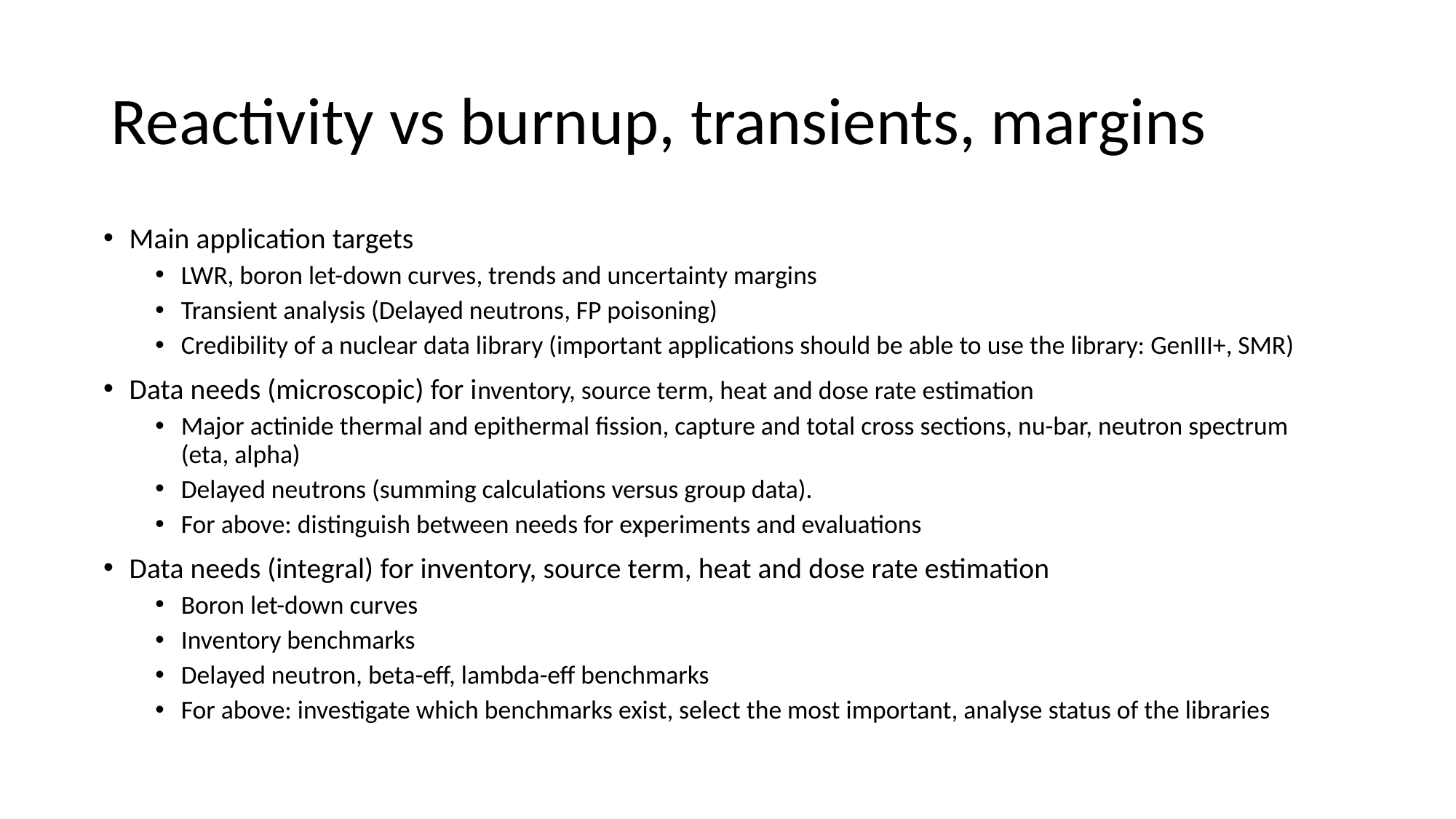

# Reactivity vs burnup, transients, margins
Main application targets
LWR, boron let-down curves, trends and uncertainty margins
Transient analysis (Delayed neutrons, FP poisoning)
Credibility of a nuclear data library (important applications should be able to use the library: GenIII+, SMR)
Data needs (microscopic) for inventory, source term, heat and dose rate estimation
Major actinide thermal and epithermal fission, capture and total cross sections, nu-bar, neutron spectrum (eta, alpha)
Delayed neutrons (summing calculations versus group data).
For above: distinguish between needs for experiments and evaluations
Data needs (integral) for inventory, source term, heat and dose rate estimation
Boron let-down curves
Inventory benchmarks
Delayed neutron, beta-eff, lambda-eff benchmarks
For above: investigate which benchmarks exist, select the most important, analyse status of the libraries